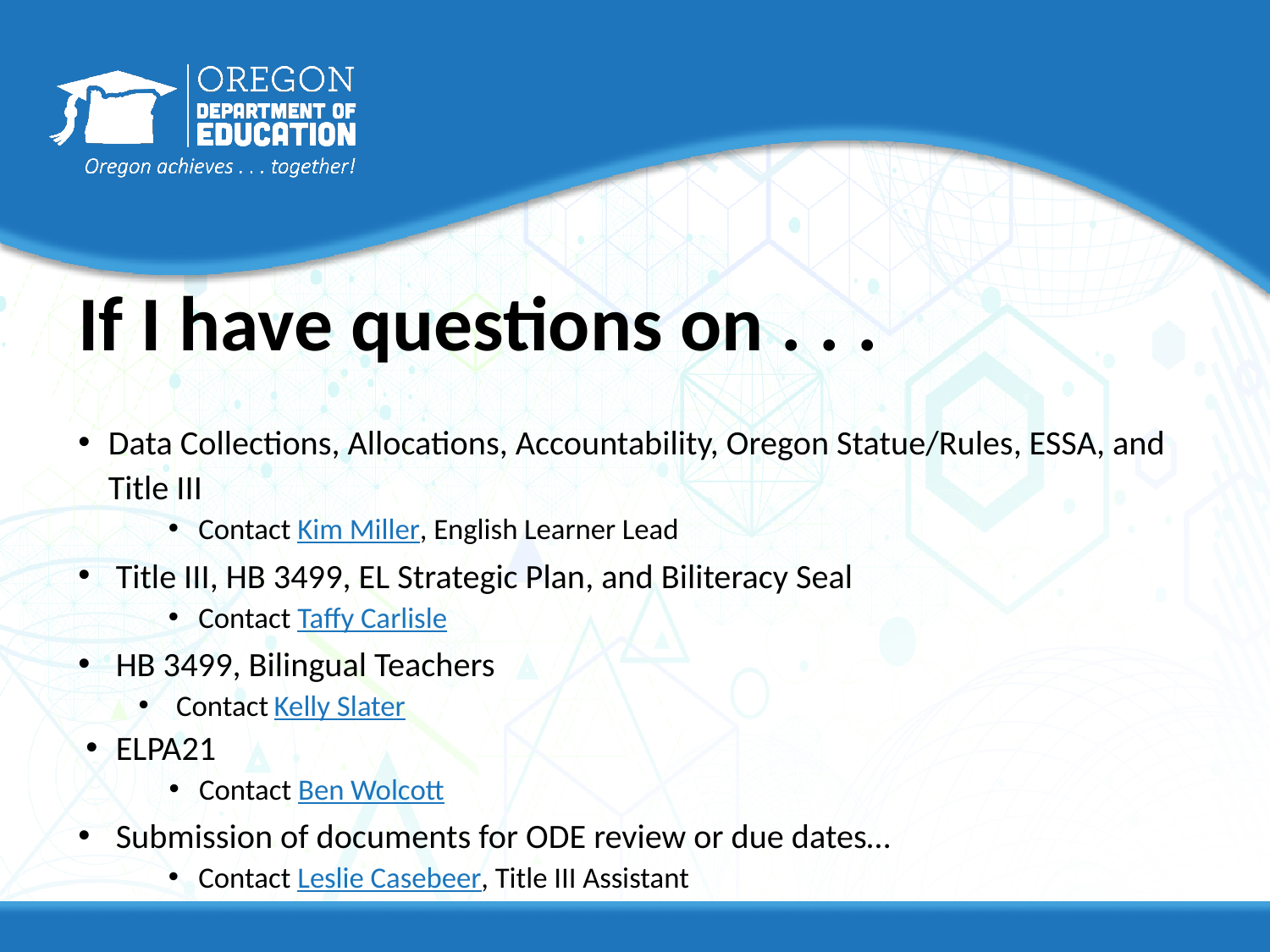

# If I have questions on . . .
Data Collections, Allocations, Accountability, Oregon Statue/Rules, ESSA, and Title III
Contact Kim Miller, English Learner Lead
Title III, HB 3499, EL Strategic Plan, and Biliteracy Seal
Contact Taffy Carlisle
HB 3499, Bilingual Teachers
Contact Kelly Slater
ELPA21
Contact Ben Wolcott
Submission of documents for ODE review or due dates…
Contact Leslie Casebeer, Title III Assistant